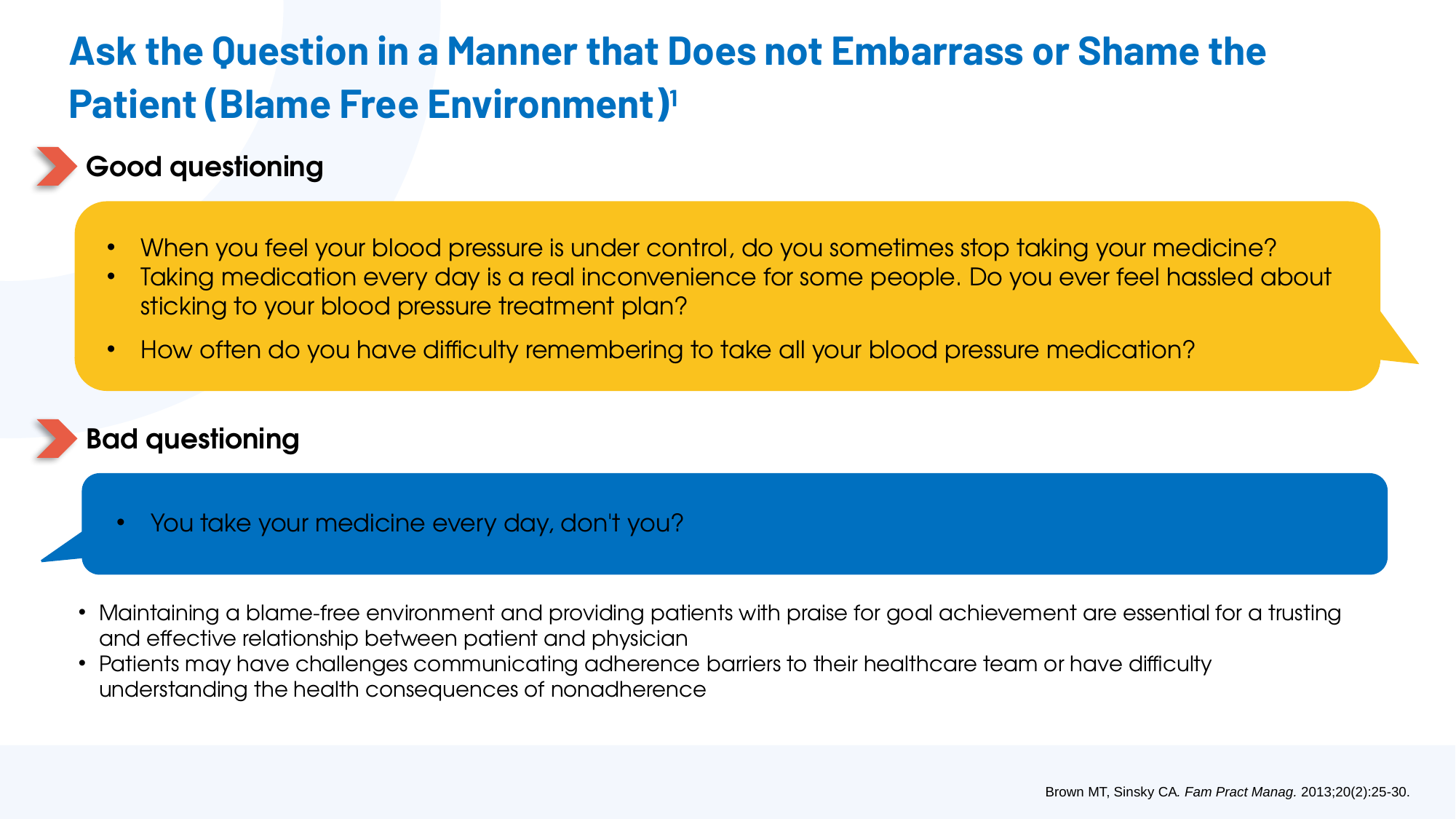

Ask the Question in a Manner that Does not Embarrass or Shame the Patient (Blame Free Environment)1
Good questioning

When you feel your blood pressure is under control, do you sometimes stop taking your medicine?
Taking medication every day is a real inconvenience for some people. Do you ever feel hassled about sticking to your blood pressure treatment plan?
How often do you have difficulty remembering to take all your blood pressure medication?
Bad questioning

You take your medicine every day, don't you?
Maintaining a blame-free environment and providing patients with praise for goal achievement are essential for a trusting and effective relationship between patient and physician
Patients may have challenges communicating adherence barriers to their healthcare team or have difficulty understanding the health consequences of nonadherence
Brown MT, Sinsky CA. Fam Pract Manag. 2013;20(2):25-30.